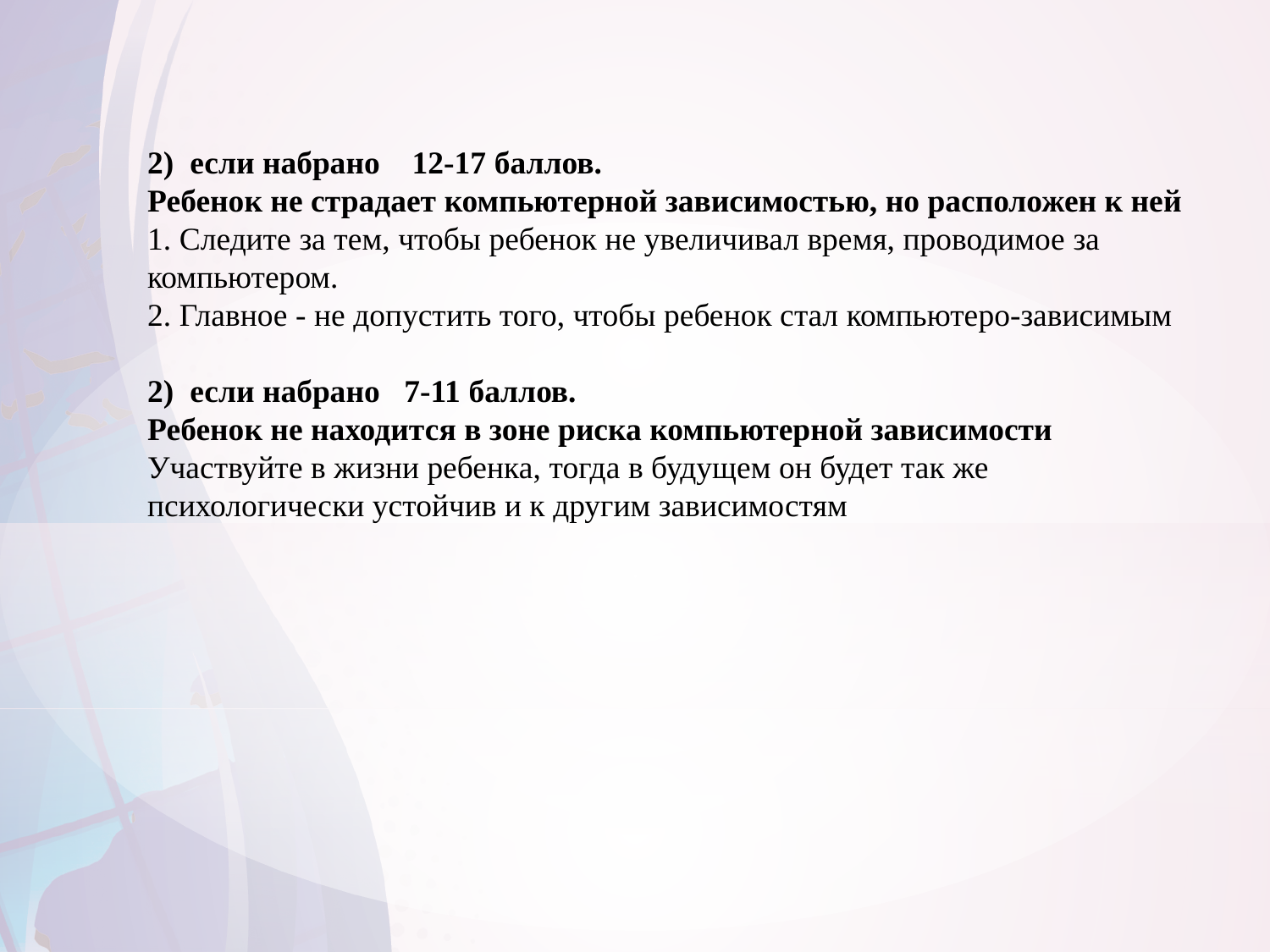

2)  если набрано    12-17 баллов.
Ребенок не страдает компьютерной зависимостью, но расположен к ней
1. Следите за тем, чтобы ребенок не увеличивал время, проводимое за компьютером.
2. Главное - не допустить того, чтобы ребенок стал компьютеро-зависимым

2)  если набрано   7-11 баллов.
Ребенок не находится в зоне риска компьютерной зависимости
Участвуйте в жизни ребенка, тогда в будущем он будет так же психологически устойчив и к другим зависимостям